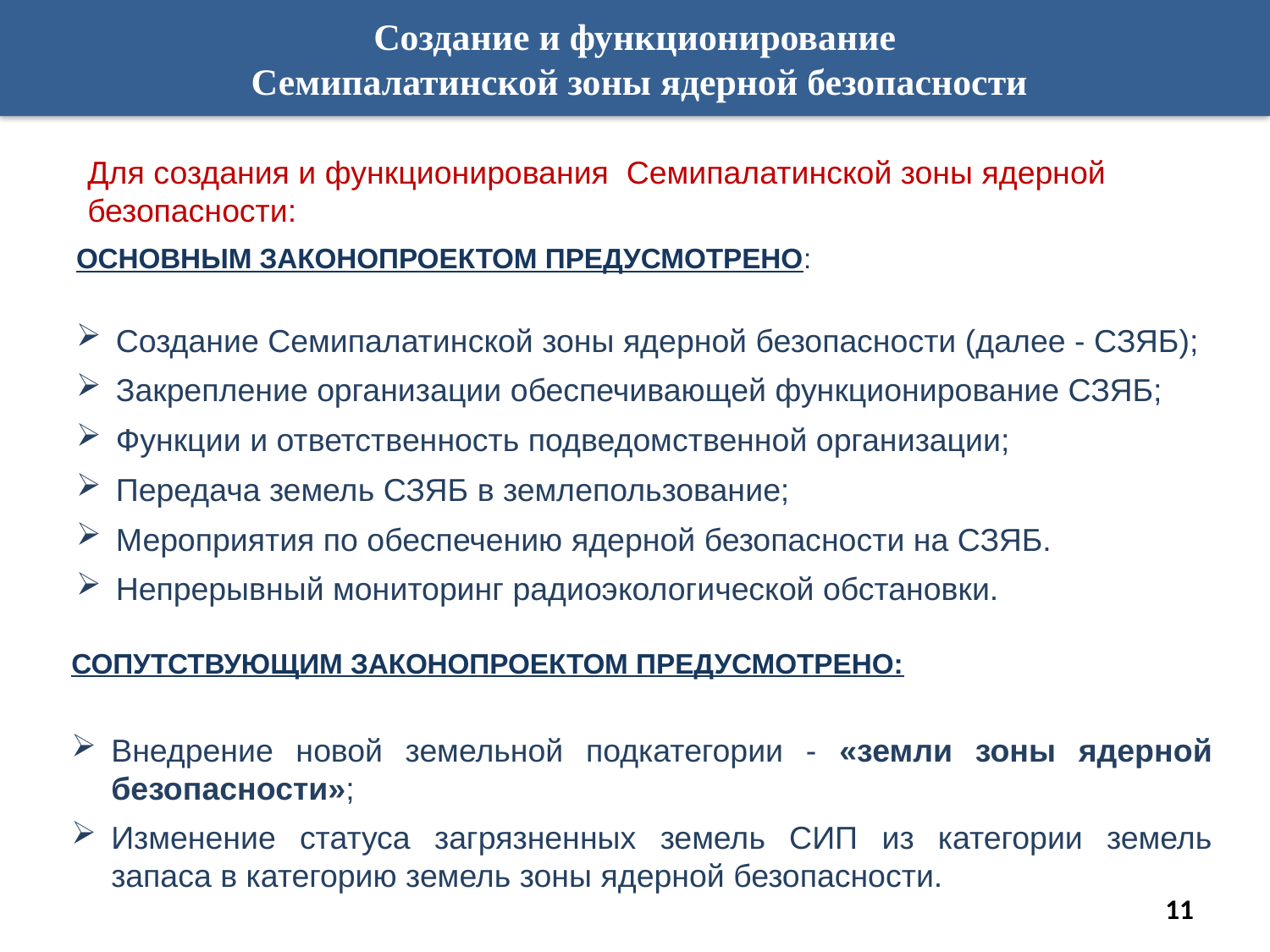

Создание и функционирование
 Семипалатинской зоны ядерной безопасности
Для создания и функционирования  Семипалатинской зоны ядерной безопасности:
ОСНОВНЫМ ЗАКОНОПРОЕКТОМ ПРЕДУСМОТРЕНО:

Создание Семипалатинской зоны ядерной безопасности (далее - СЗЯБ);
Закрепление организации обеспечивающей функционирование СЗЯБ;
Функции и ответственность подведомственной организации;
Передача земель СЗЯБ в землепользование;
Мероприятия по обеспечению ядерной безопасности на СЗЯБ.
Непрерывный мониторинг радиоэкологической обстановки.
СОПУТСТВУЮЩИМ ЗАКОНОПРОЕКТОМ ПРЕДУСМОТРЕНО:

Внедрение новой земельной подкатегории - «земли зоны ядерной безопасности»;
Изменение статуса загрязненных земель СИП из категории земель запаса в категорию земель зоны ядерной безопасности.
11